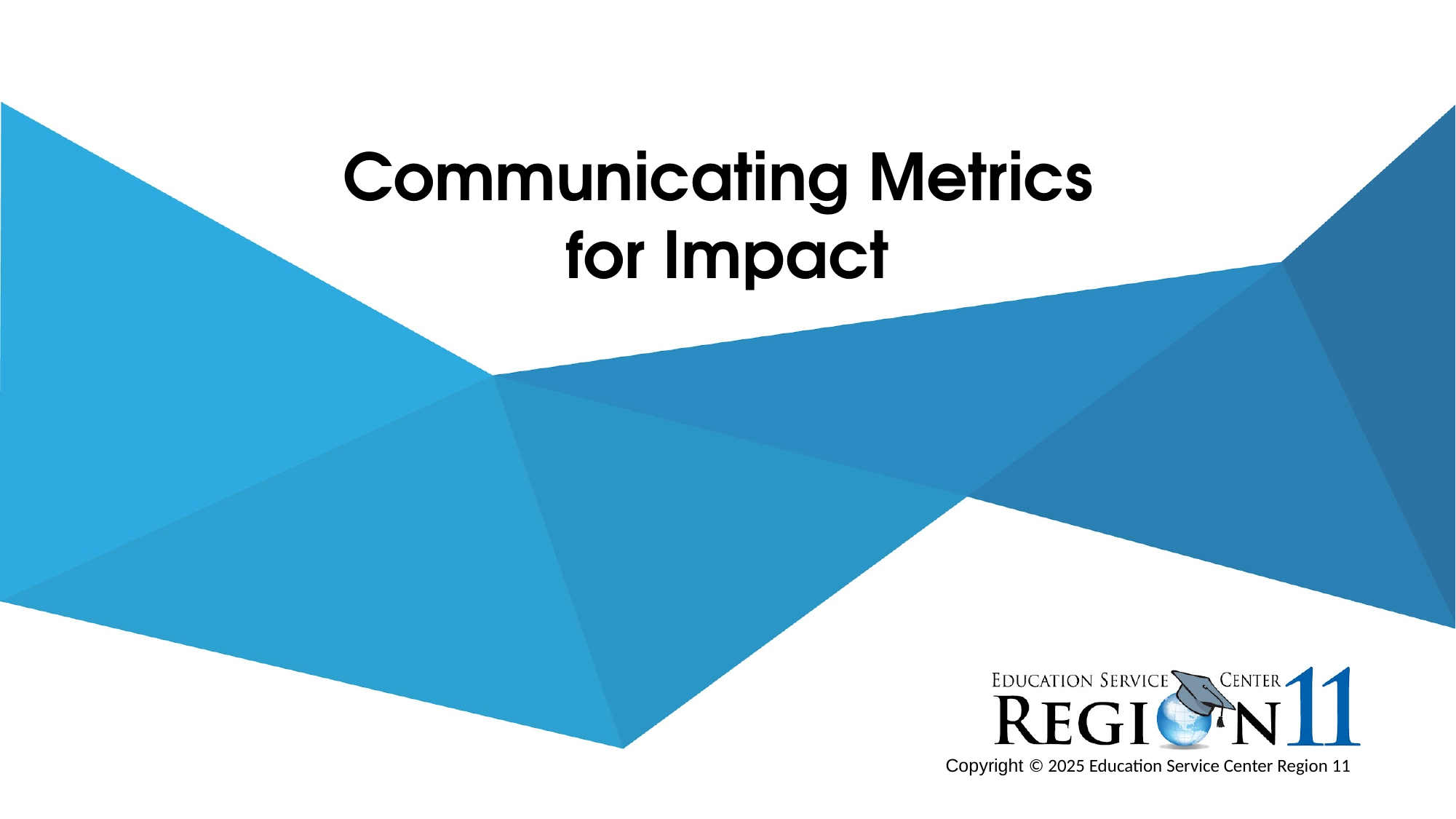

Communicating Metrics
for Impact
Copyright © 2025 Education Service Center Region 11